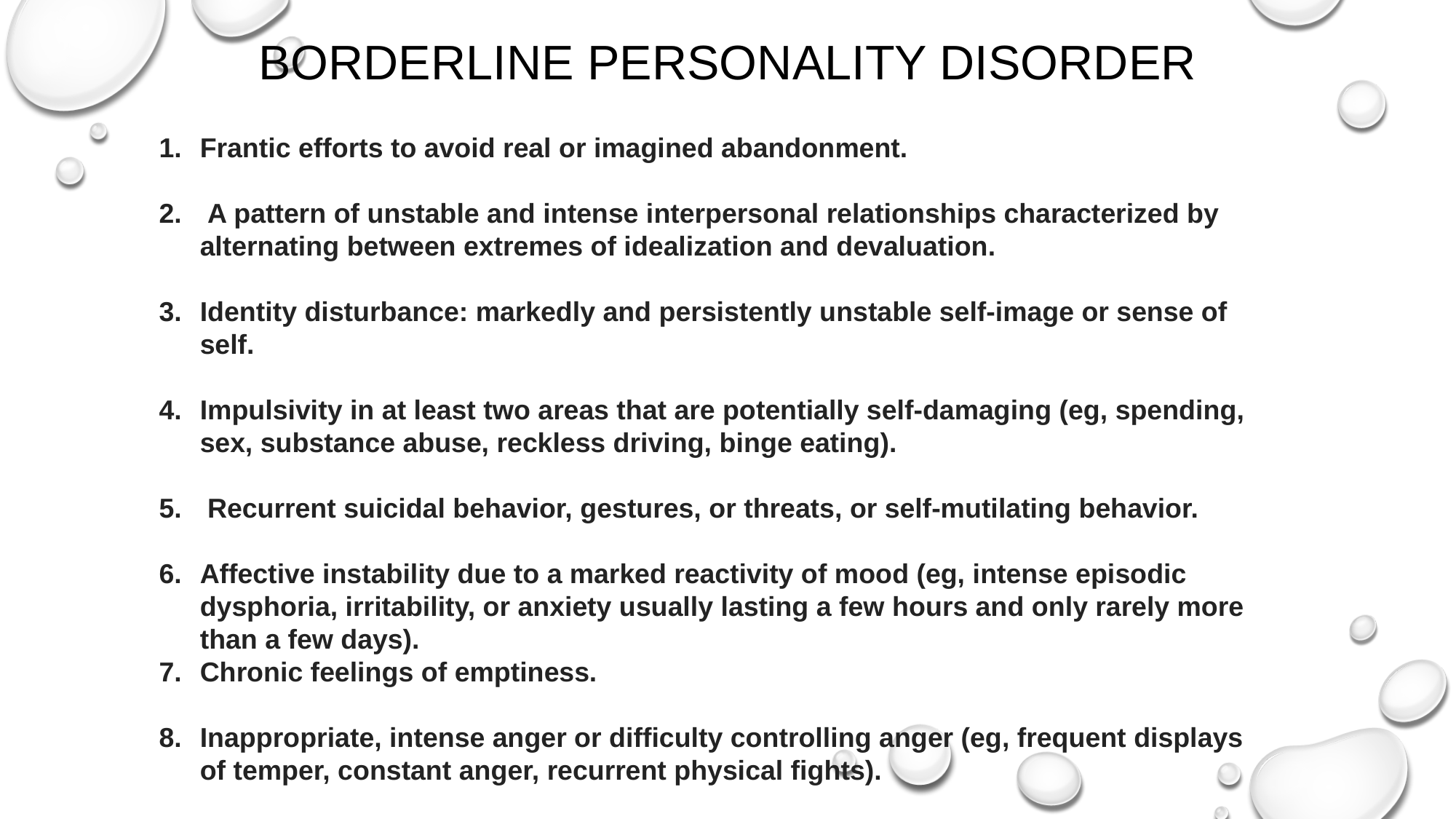

Borderline personality disorder
Frantic efforts to avoid real or imagined abandonment.

 A pattern of unstable and intense interpersonal relationships characterized by alternating between extremes of idealization and devaluation.

Identity disturbance: markedly and persistently unstable self-image or sense of self.

Impulsivity in at least two areas that are potentially self-damaging (eg, spending, sex, substance abuse, reckless driving, binge eating).

 Recurrent suicidal behavior, gestures, or threats, or self-mutilating behavior.

Affective instability due to a marked reactivity of mood (eg, intense episodic dysphoria, irritability, or anxiety usually lasting a few hours and only rarely more than a few days).
Chronic feelings of emptiness.

Inappropriate, intense anger or difficulty controlling anger (eg, frequent displays of temper, constant anger, recurrent physical fights).

Transient, stress-related paranoid ideation or severe dissociative symptoms.